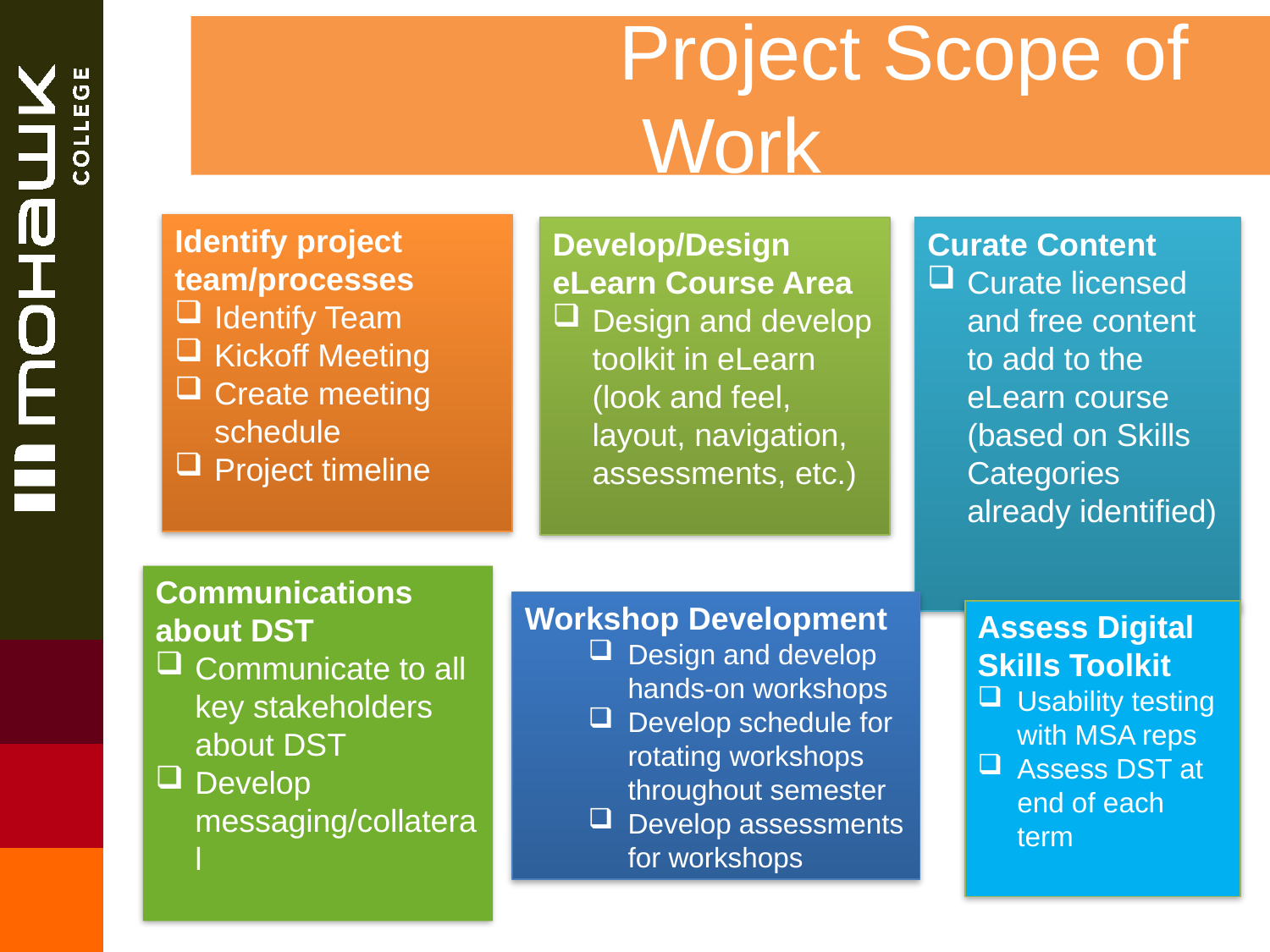

# Project Scope of Work
Identify project team/processes
Identify Team
Kickoff Meeting
Create meeting schedule
Project timeline

Develop/Design eLearn Course Area
Design and develop toolkit in eLearn (look and feel, layout, navigation, assessments, etc.)

Curate Content
Curate licensed and free content to add to the eLearn course (based on Skills Categories already identified)

Communications about DST
Communicate to all key stakeholders about DST
Develop messaging/collateral

Workshop Development
Design and develop hands-on workshops
Develop schedule for rotating workshops throughout semester
Develop assessments for workshops
Assess Digital Skills Toolkit
Usability testing with MSA reps
Assess DST at end of each term